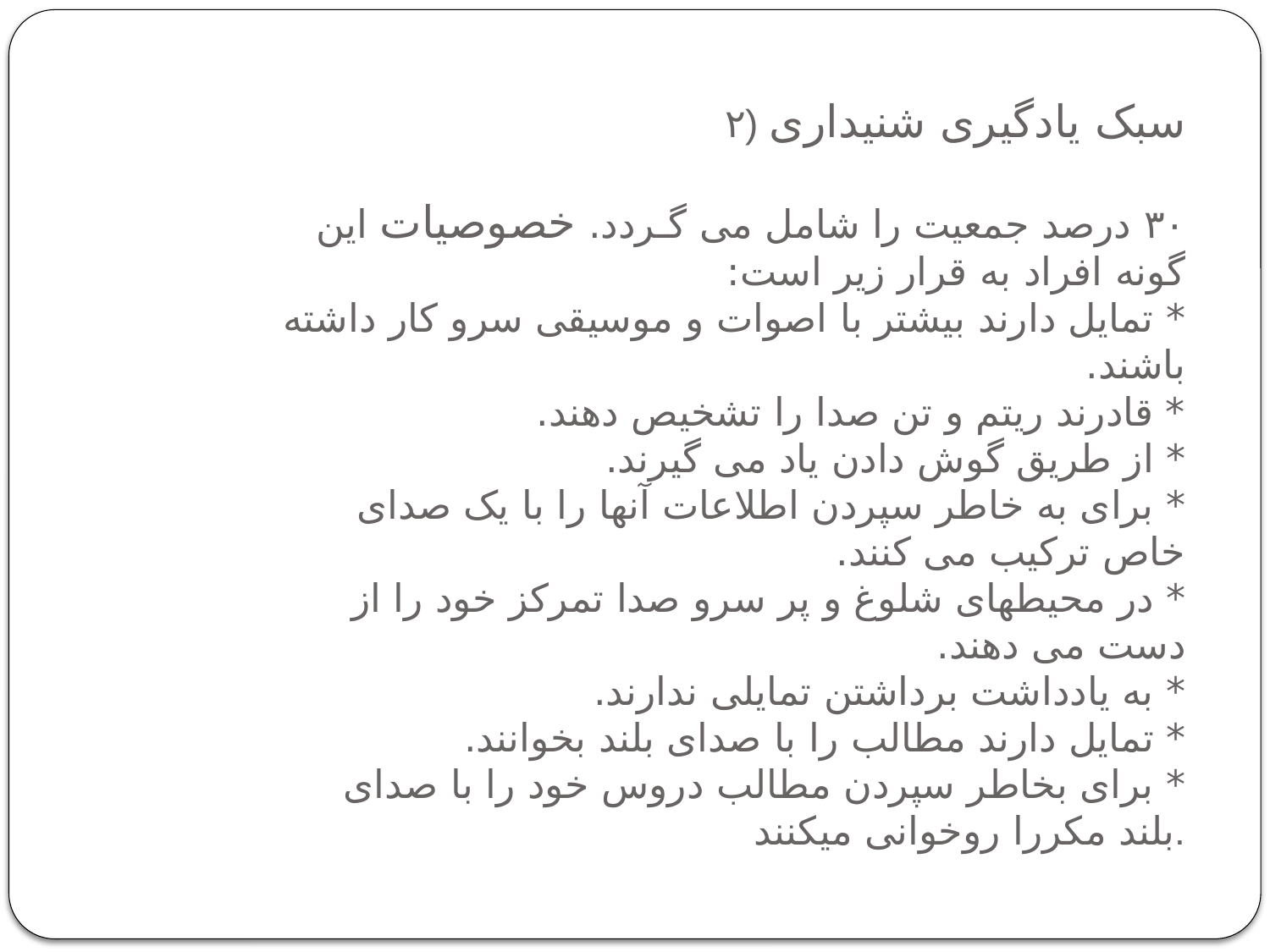

# ۲) سبک یادگیری شنیداری ۳۰ درصد جمعیت را شامل می گـردد. خصوصیات این گونه افراد به قرار زیر است: * تمایل دارند بیشتر با اصوات و موسیقی سرو کار داشته باشند. * قادرند ریتم و تن صدا را تشخیص دهند. * از طریق گوش دادن یاد می گیرند. * برای به خاطر سپردن اطلاعات آنها را با یک صدای خاص ترکیب می کنند. * در محیطهای شلوغ و پر سرو صدا تمرکز خود را از دست می دهند. * به یادداشت برداشتن تمایلی ندارند. * تمایل دارند مطالب را با صدای بلند بخوانند. * برای بخاطر سپردن مطالب دروس خود را با صدای بلند مکررا روخوانی میکنند.